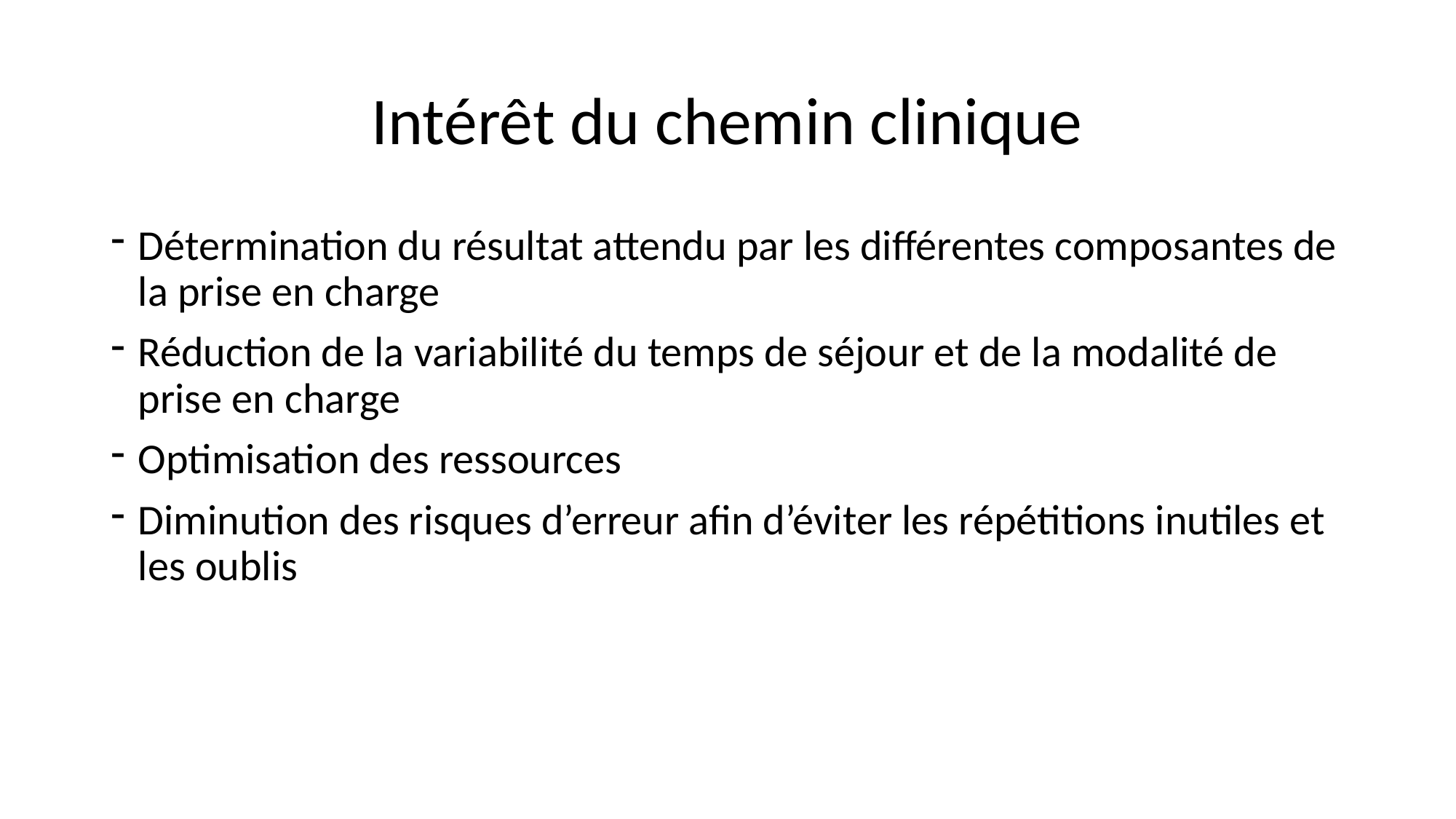

# Intérêt du chemin clinique
Détermination du résultat attendu par les différentes composantes de la prise en charge
Réduction de la variabilité du temps de séjour et de la modalité de prise en charge
Optimisation des ressources
Diminution des risques d’erreur afin d’éviter les répétitions inutiles et les oublis